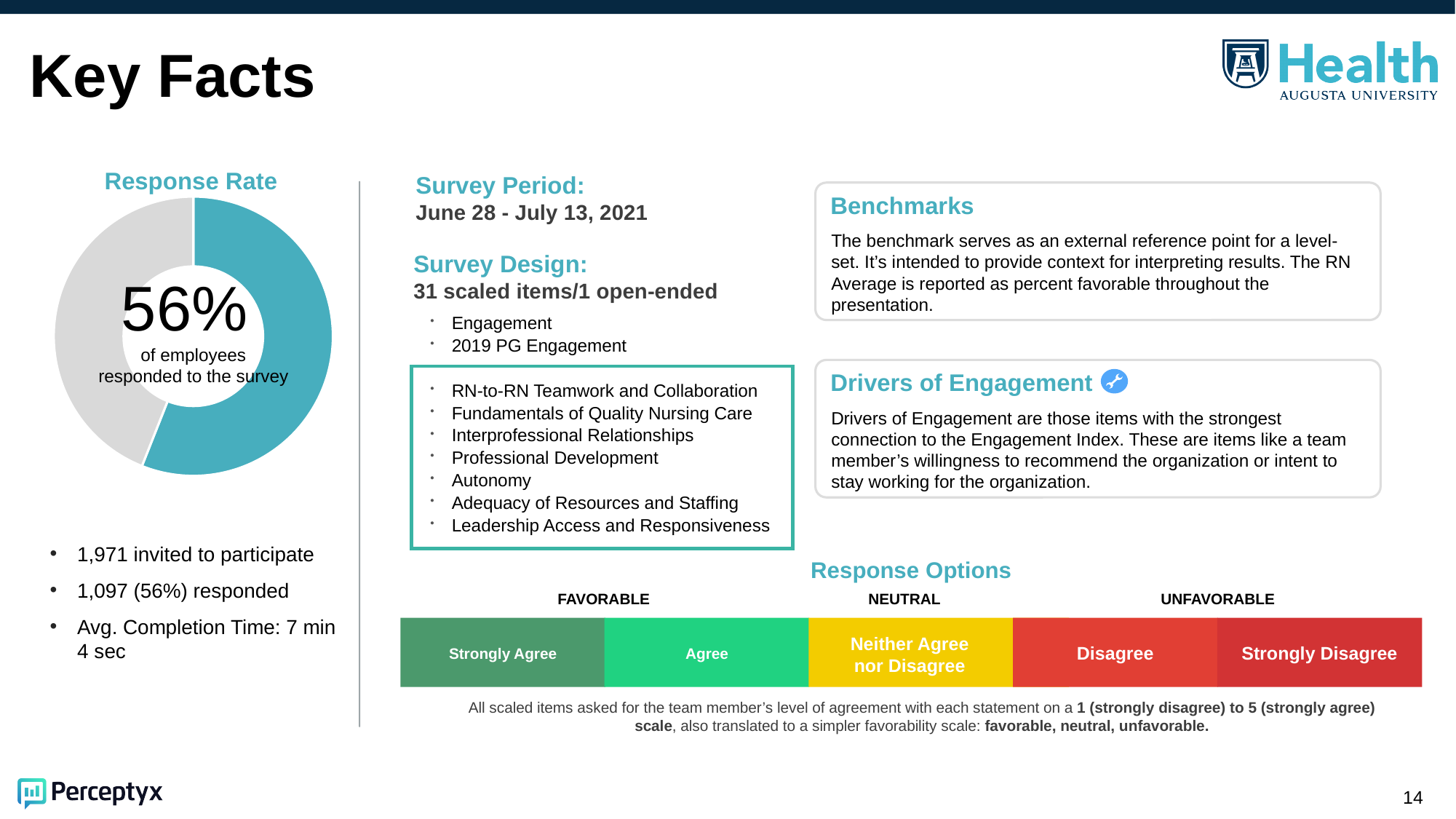

# Key Facts
Survey Period:
June 28 - July 13, 2021

### Chart

| Category | 2021 |
|---|---|
| Responded | 56.0 |
| Did Not Respond | 44.0 |
Response Rate
Benchmarks

The benchmark serves as an external reference point for a level-set. It’s intended to provide context for interpreting results. The RN Average is reported as percent favorable throughout the presentation.

56%
of employees
responded to the survey
Survey Design:
31 scaled items/1 open-ended
Engagement
2019 PG Engagement

RN-to-RN Teamwork and Collaboration
Fundamentals of Quality Nursing Care
Interprofessional Relationships
Professional Development
Autonomy
Adequacy of Resources and Staffing
Leadership Access and Responsiveness
Drivers of Engagement

Drivers of Engagement are those items with the strongest connection to the Engagement Index. These are items like a team member’s willingness to recommend the organization or intent to stay working for the organization.

1,971 invited to participate
1,097 (56%) responded
Avg. Completion Time: 7 min 4 sec
Response Options
NEUTRAL
FAVORABLE
UNFAVORABLE

Neither Agree
nor Disagree
Strongly Disagree
Disagree
Strongly Agree
Agree
All scaled items asked for the team member’s level of agreement with each statement on a 1 (strongly disagree) to 5 (strongly agree) scale, also translated to a simpler favorability scale: favorable, neutral, unfavorable.
14